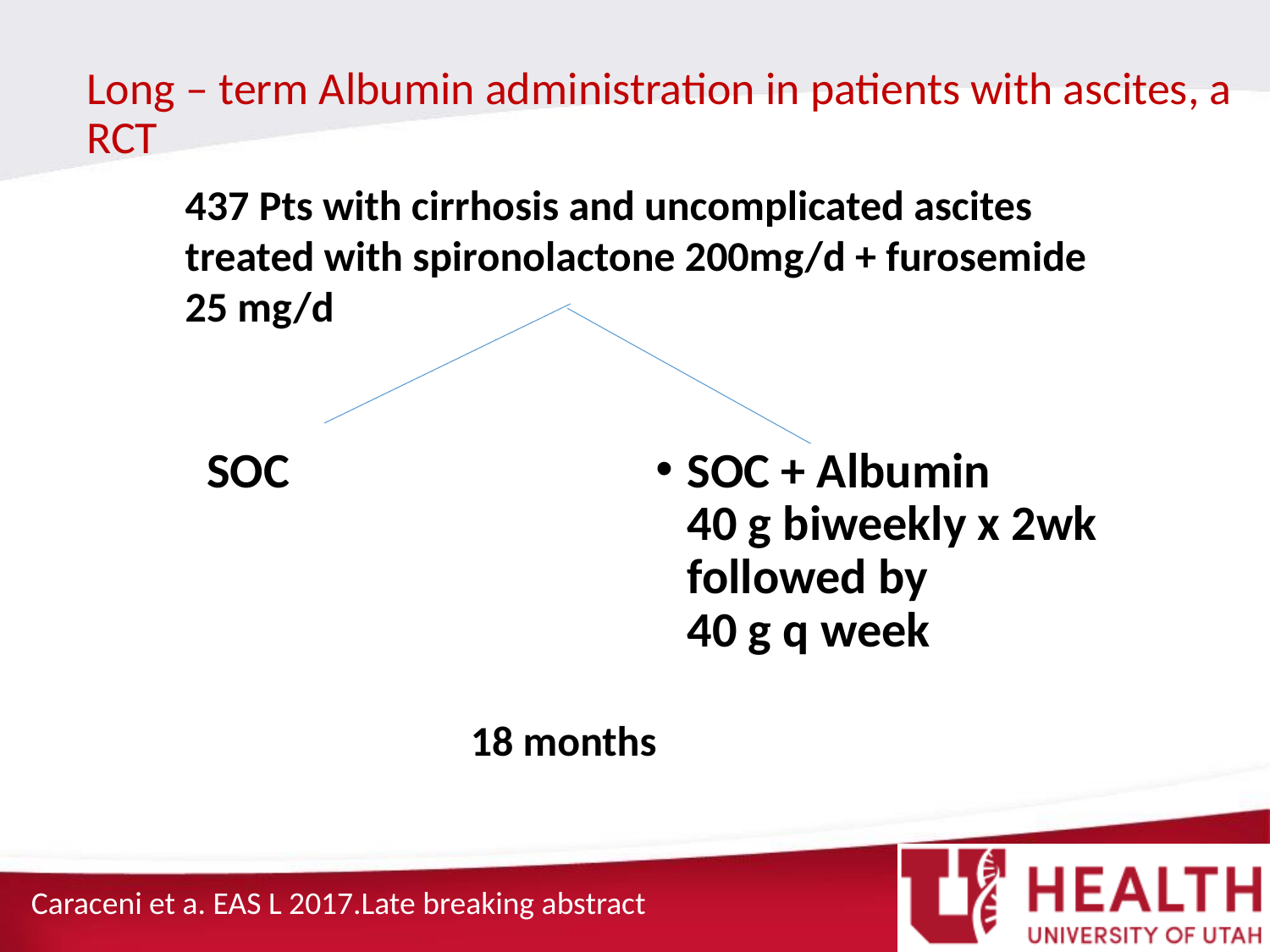

# Long – term Albumin administration in patients with ascites, a RCT
437 Pts with cirrhosis and uncomplicated ascites
treated with spironolactone 200mg/d + furosemide 25 mg/d

SOC
SOC + Albumin
40 g biweekly x 2wk followed by
40 g q week
18 months
Caraceni et a. EAS L 2017.Late breaking abstract